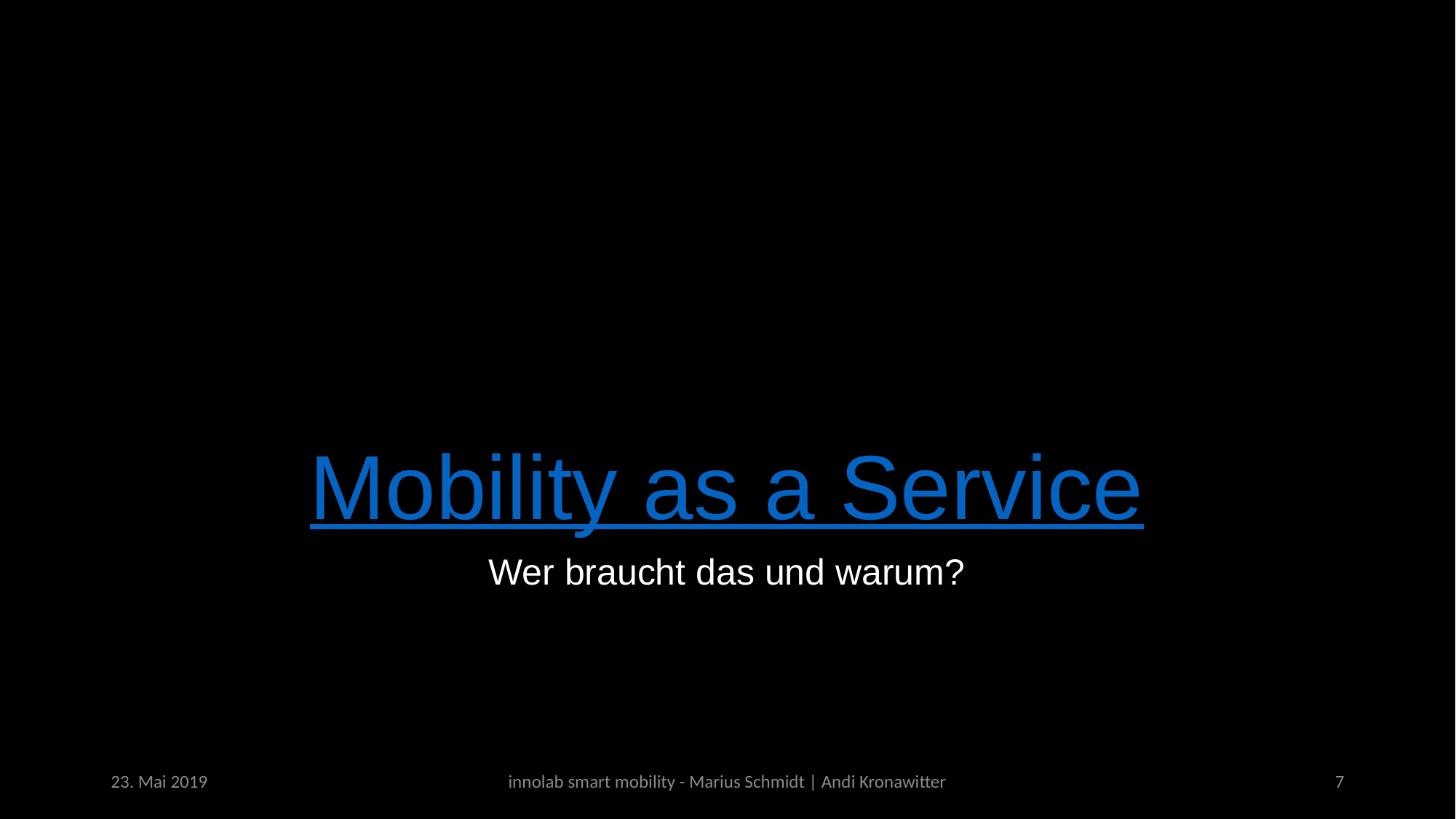

# Mobility as a Service
Wer braucht das und warum?
23. Mai 2019
innolab smart mobility - Marius Schmidt | Andi Kronawitter
7